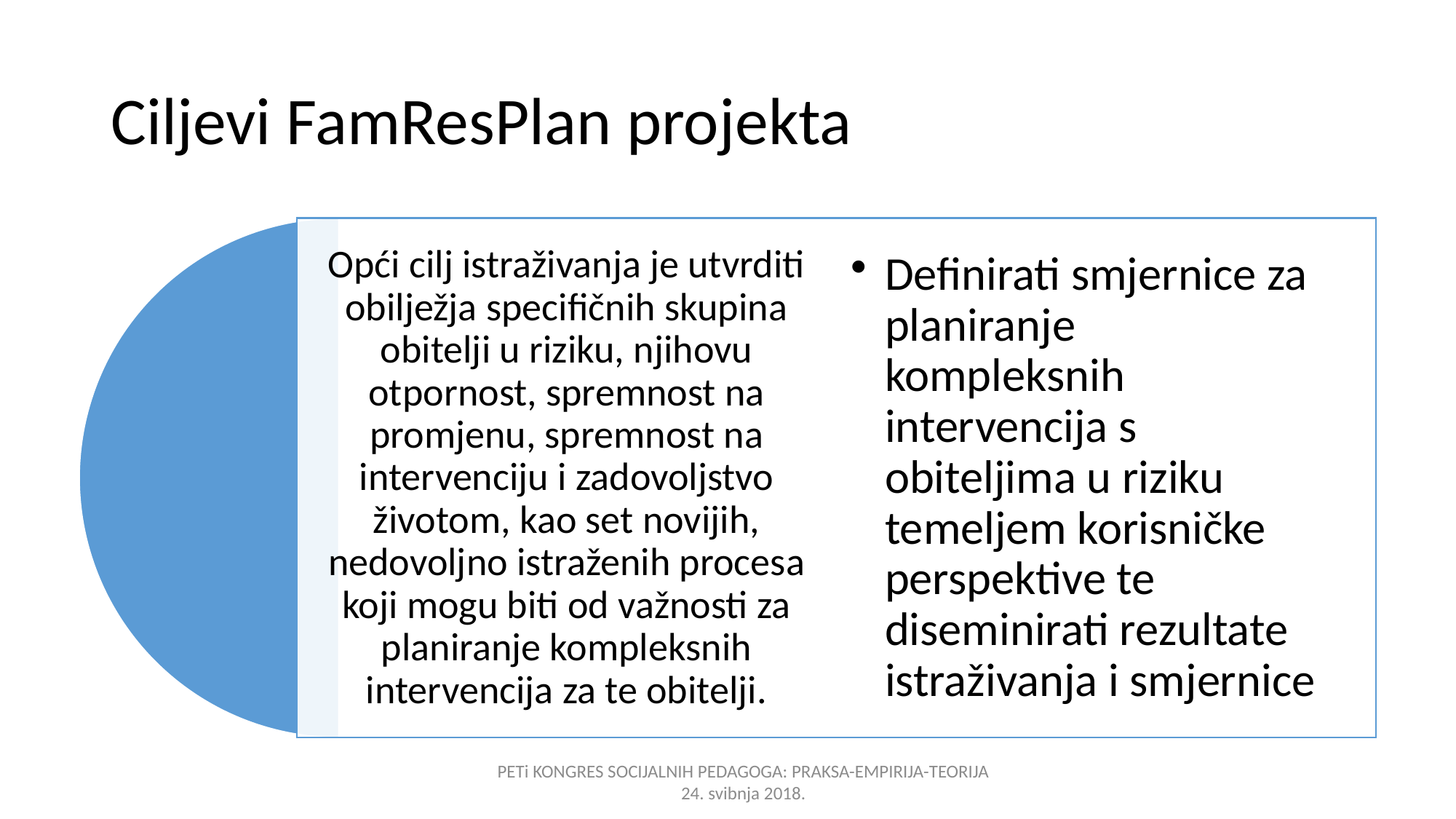

# Ciljevi FamResPlan projekta
Opći cilj istraživanja je utvrditi obilježja specifičnih skupina obitelji u riziku, njihovu otpornost, spremnost na promjenu, spremnost na intervenciju i zadovoljstvo životom, kao set novijih, nedovoljno istraženih procesa koji mogu biti od važnosti za planiranje kompleksnih intervencija za te obitelji.
Definirati smjernice za planiranje kompleksnih intervencija s obiteljima u riziku temeljem korisničke perspektive te diseminirati rezultate istraživanja i smjernice
PETi KONGRES SOCIJALNIH PEDAGOGA: PRAKSA-EMPIRIJA-TEORIJA 24. svibnja 2018.